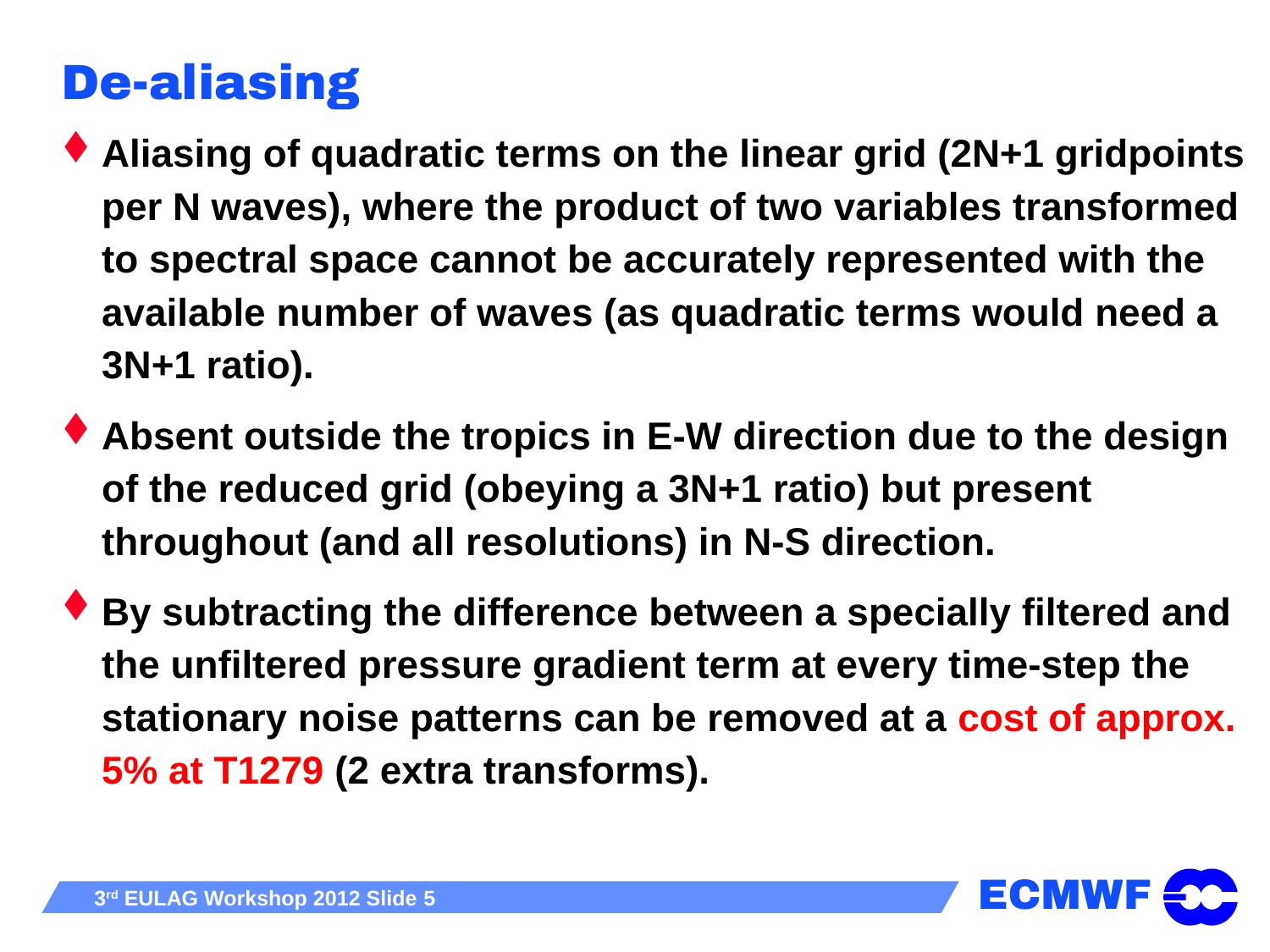

# De-aliasing
Aliasing of quadratic terms on the linear grid (2N+1 gridpoints per N waves), where the product of two variables transformed to spectral space cannot be accurately represented with the available number of waves (as quadratic terms would need a 3N+1 ratio).
Absent outside the tropics in E-W direction due to the design of the reduced grid (obeying a 3N+1 ratio) but present throughout (and all resolutions) in N-S direction.
By subtracting the difference between a specially filtered and the unfiltered pressure gradient term at every time-step the stationary noise patterns can be removed at a cost of approx. 5% at T1279 (2 extra transforms).